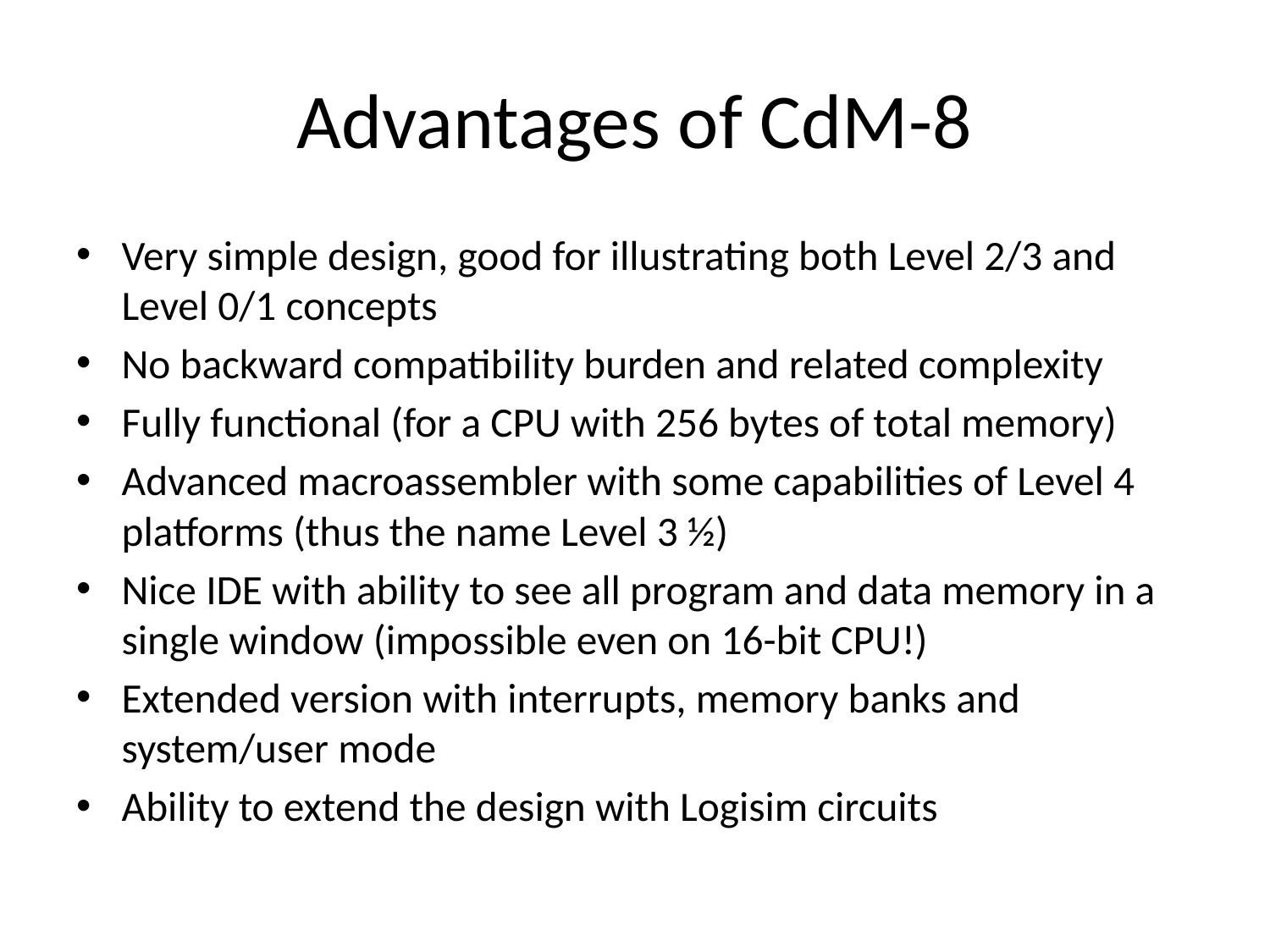

# Advantages of CdM-8
Very simple design, good for illustrating both Level 2/3 and Level 0/1 concepts
No backward compatibility burden and related complexity
Fully functional (for a CPU with 256 bytes of total memory)
Advanced macroassembler with some capabilities of Level 4 platforms (thus the name Level 3 ½)
Nice IDE with ability to see all program and data memory in a single window (impossible even on 16-bit CPU!)
Extended version with interrupts, memory banks and system/user mode
Ability to extend the design with Logisim circuits